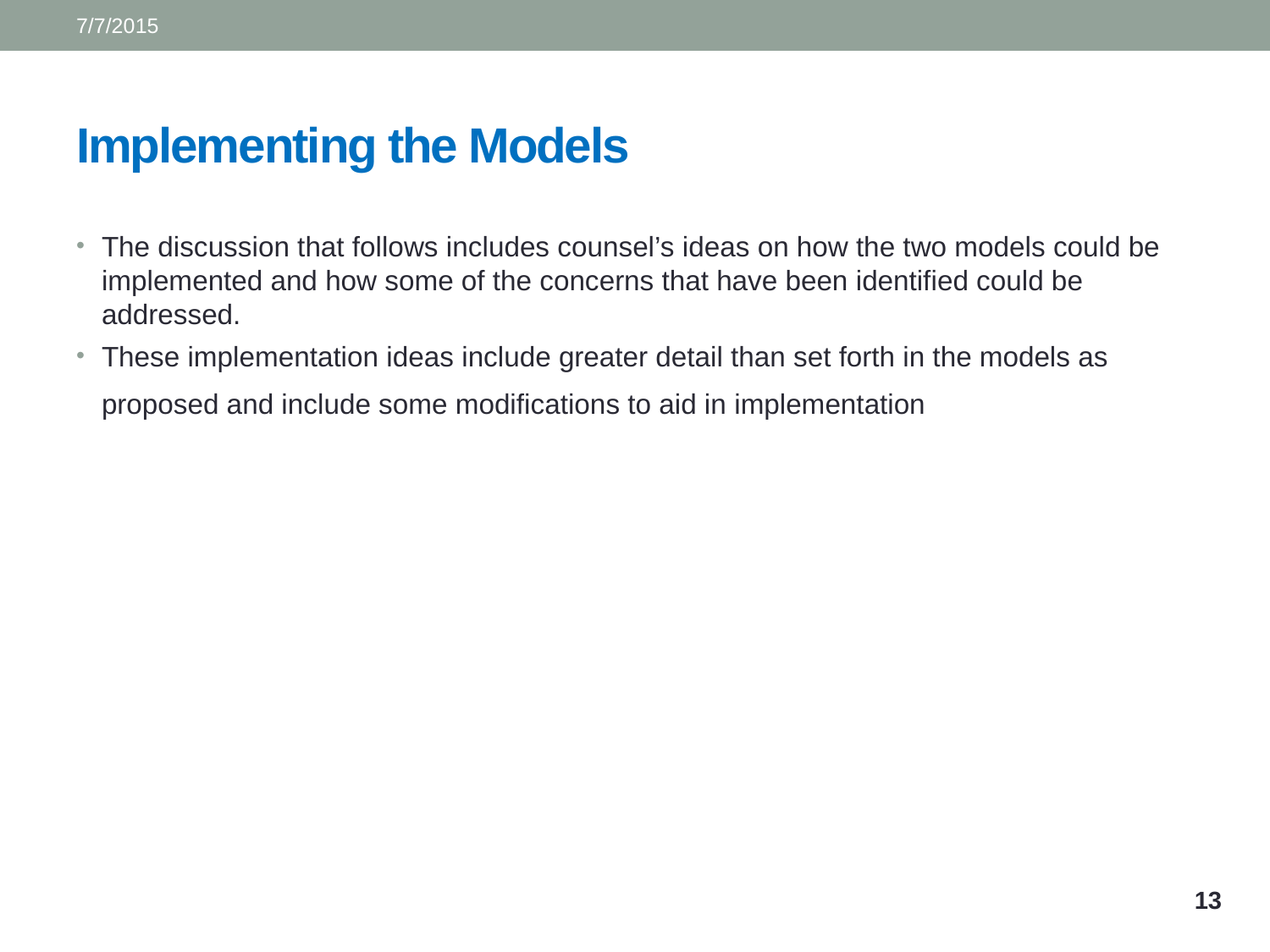

7/7/2015
# Implementing the Models
The discussion that follows includes counsel’s ideas on how the two models could be implemented and how some of the concerns that have been identified could be addressed.
These implementation ideas include greater detail than set forth in the models as proposed and include some modifications to aid in implementation
13